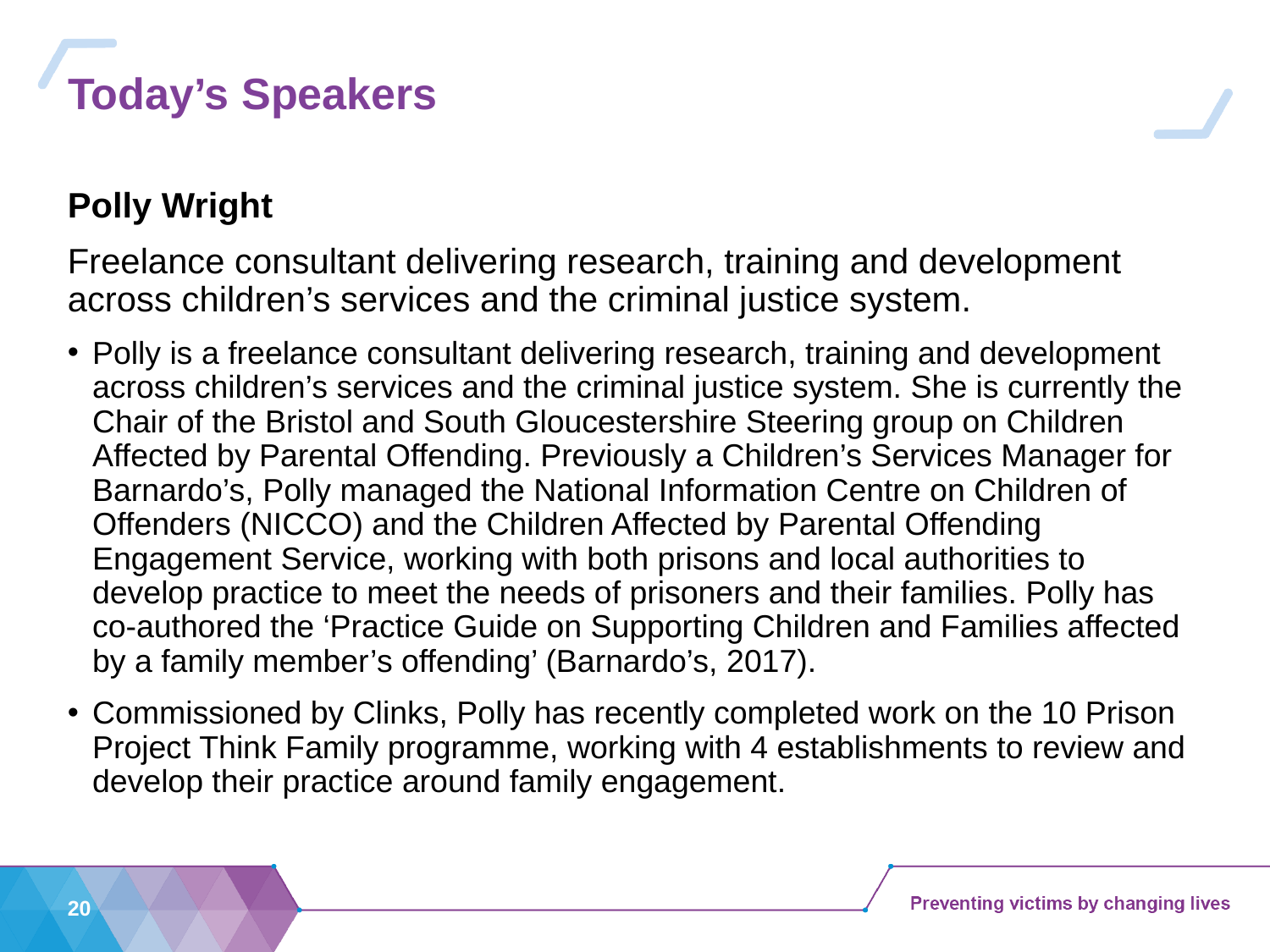

# Today’s Speakers
Polly Wright
Freelance consultant delivering research, training and development across children’s services and the criminal justice system.
Polly is a freelance consultant delivering research, training and development across children’s services and the criminal justice system. She is currently the Chair of the Bristol and South Gloucestershire Steering group on Children Affected by Parental Offending. Previously a Children’s Services Manager for Barnardo’s, Polly managed the National Information Centre on Children of Offenders (NICCO) and the Children Affected by Parental Offending Engagement Service, working with both prisons and local authorities to develop practice to meet the needs of prisoners and their families. Polly has co-authored the ‘Practice Guide on Supporting Children and Families affected by a family member’s offending’ (Barnardo’s, 2017).
Commissioned by Clinks, Polly has recently completed work on the 10 Prison Project Think Family programme, working with 4 establishments to review and develop their practice around family engagement.

20